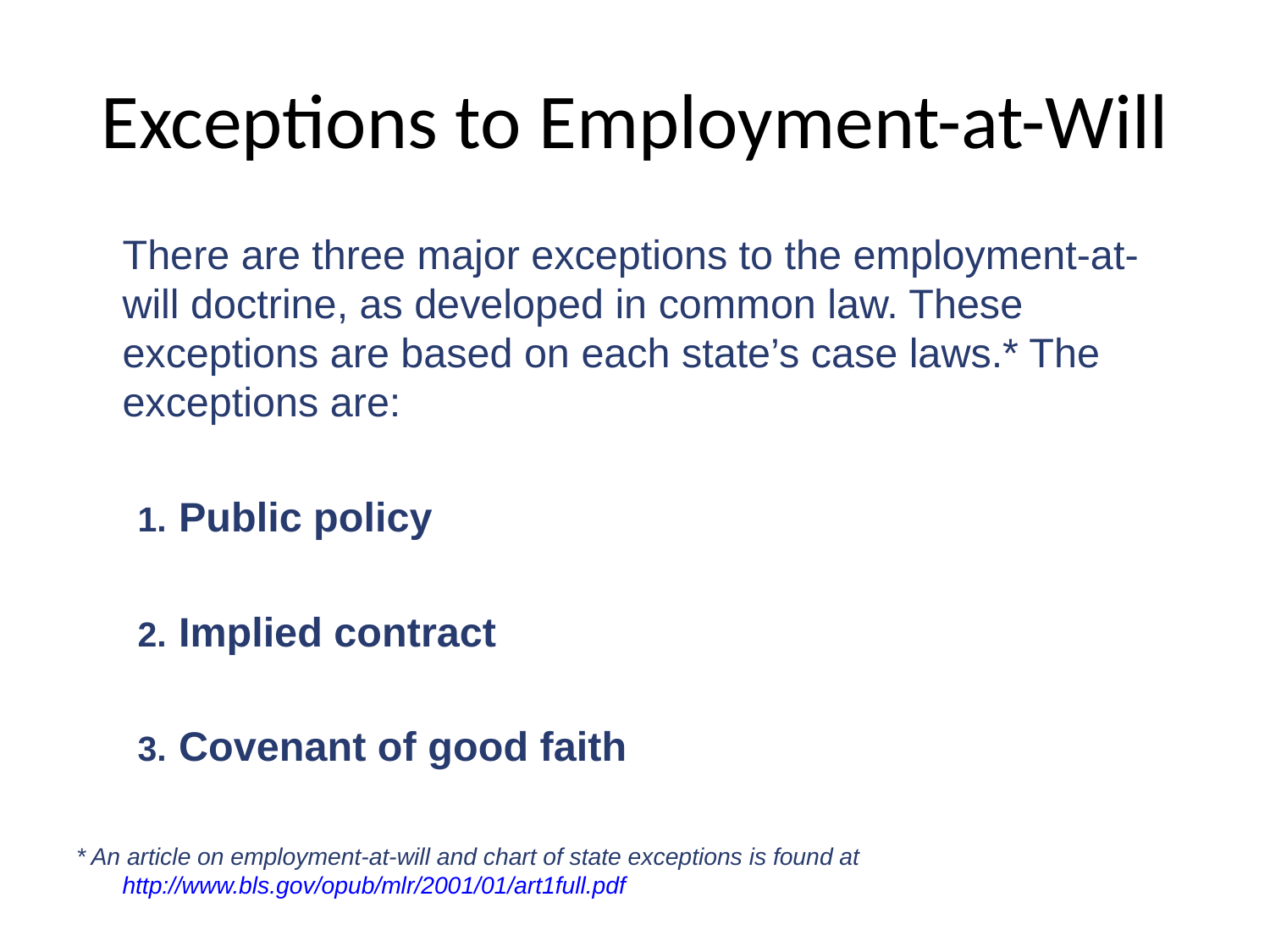

# Exceptions to Employment-at-Will
	There are three major exceptions to the employment-at-will doctrine, as developed in common law. These exceptions are based on each state’s case laws.* The exceptions are:

Public policy

Implied contract

Covenant of good faith

* An article on employment-at-will and chart of state exceptions is found at http://www.bls.gov/opub/mlr/2001/01/art1full.pdf